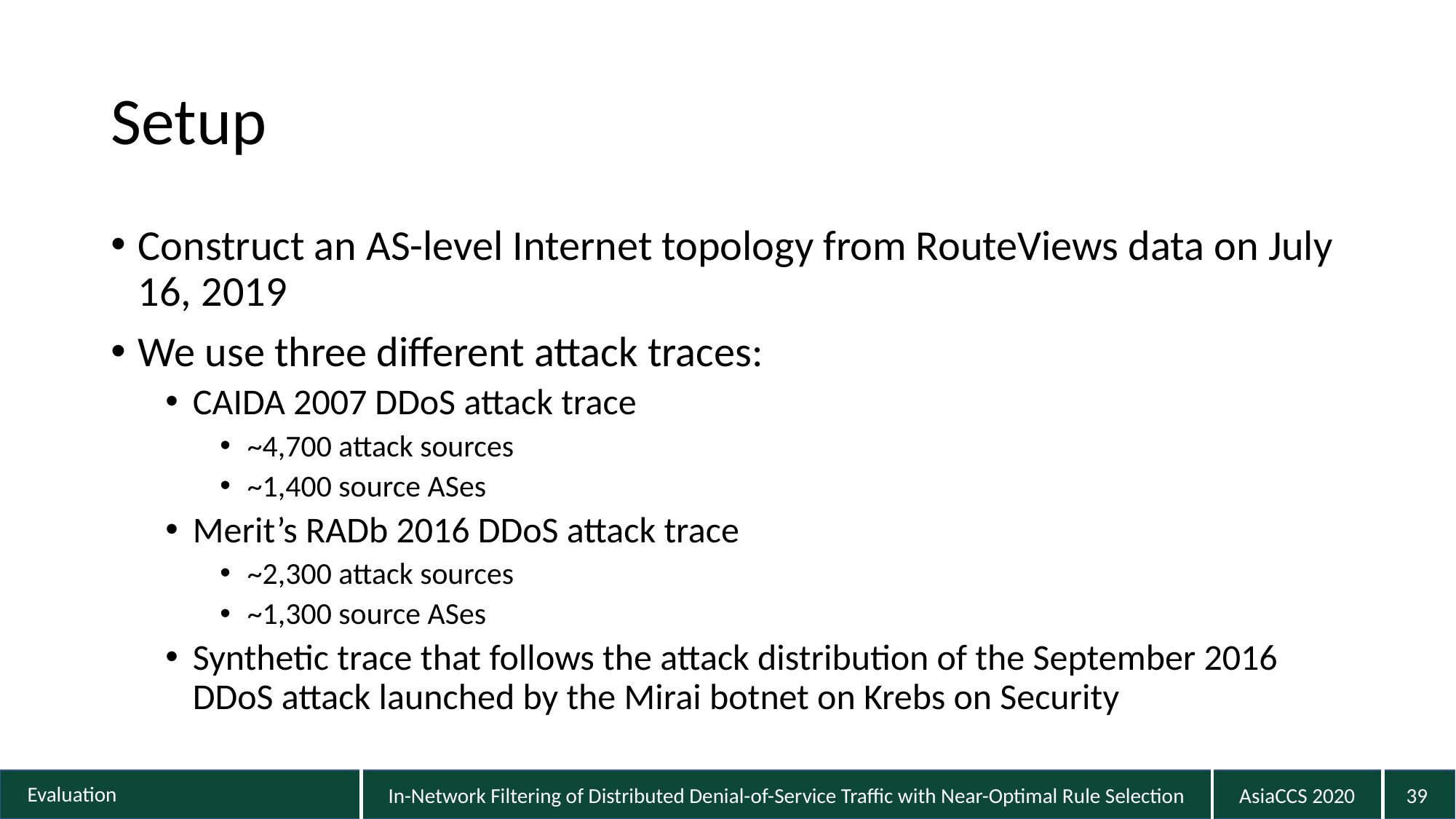

# Setup
Construct an AS-level Internet topology from RouteViews data on July 16, 2019
We use three different attack traces:
CAIDA 2007 DDoS attack trace
~4,700 attack sources
~1,400 source ASes
Merit’s RADb 2016 DDoS attack trace
~2,300 attack sources
~1,300 source ASes
Synthetic trace that follows the attack distribution of the September 2016 DDoS attack launched by the Mirai botnet on Krebs on Security

39
Evaluation
In-Network Filtering of Distributed Denial-of-Service Traffic with Near-Optimal Rule Selection
AsiaCCS 2020